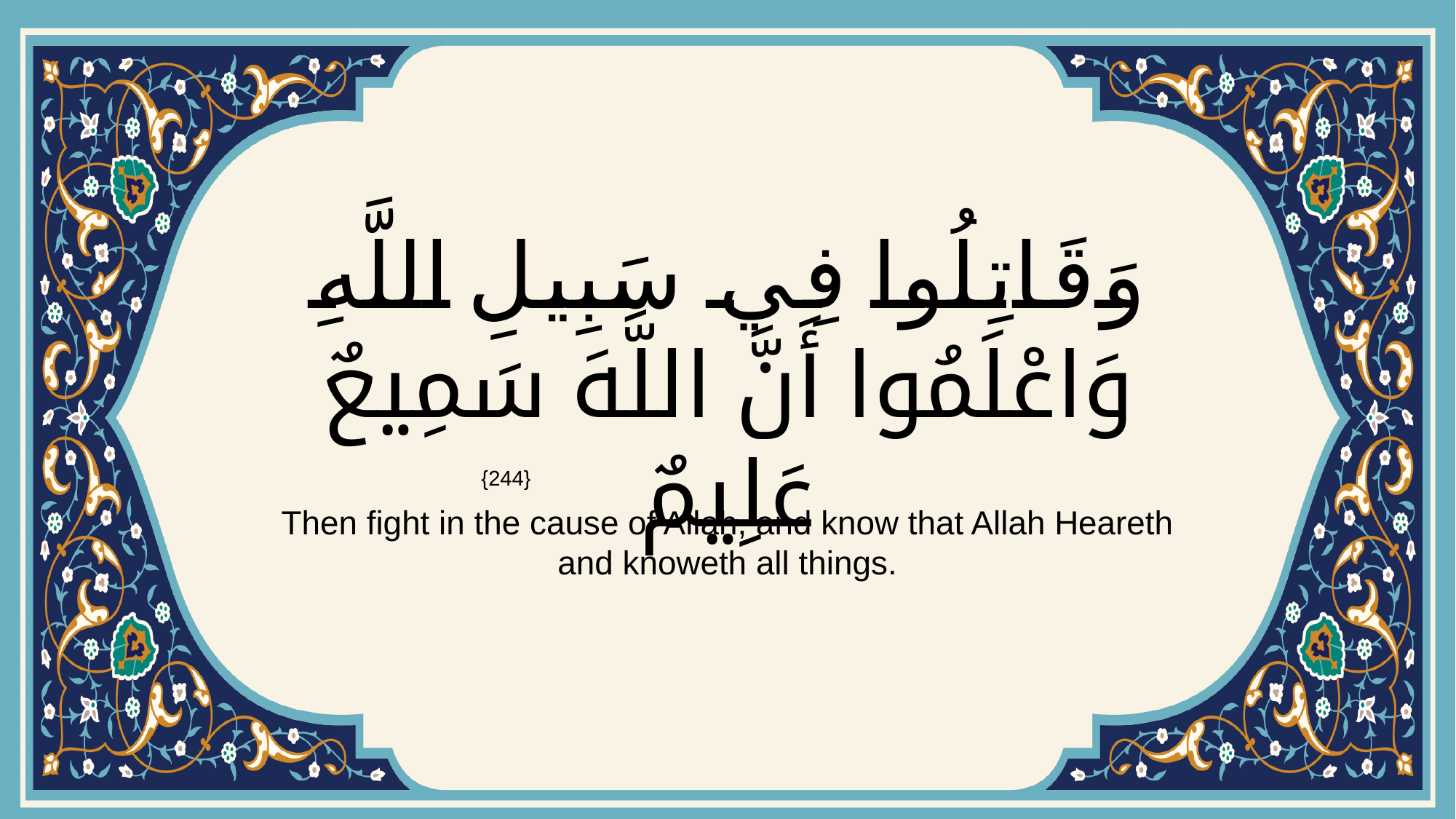

# وَقَاتِلُوا فِي سَبِيلِ اللَّهِ وَاعْلَمُوا أَنَّ اللَّهَ سَمِيعٌ عَلِيمٌ
{244}
Then fight in the cause of Allah, and know that Allah Heareth and knoweth all things.